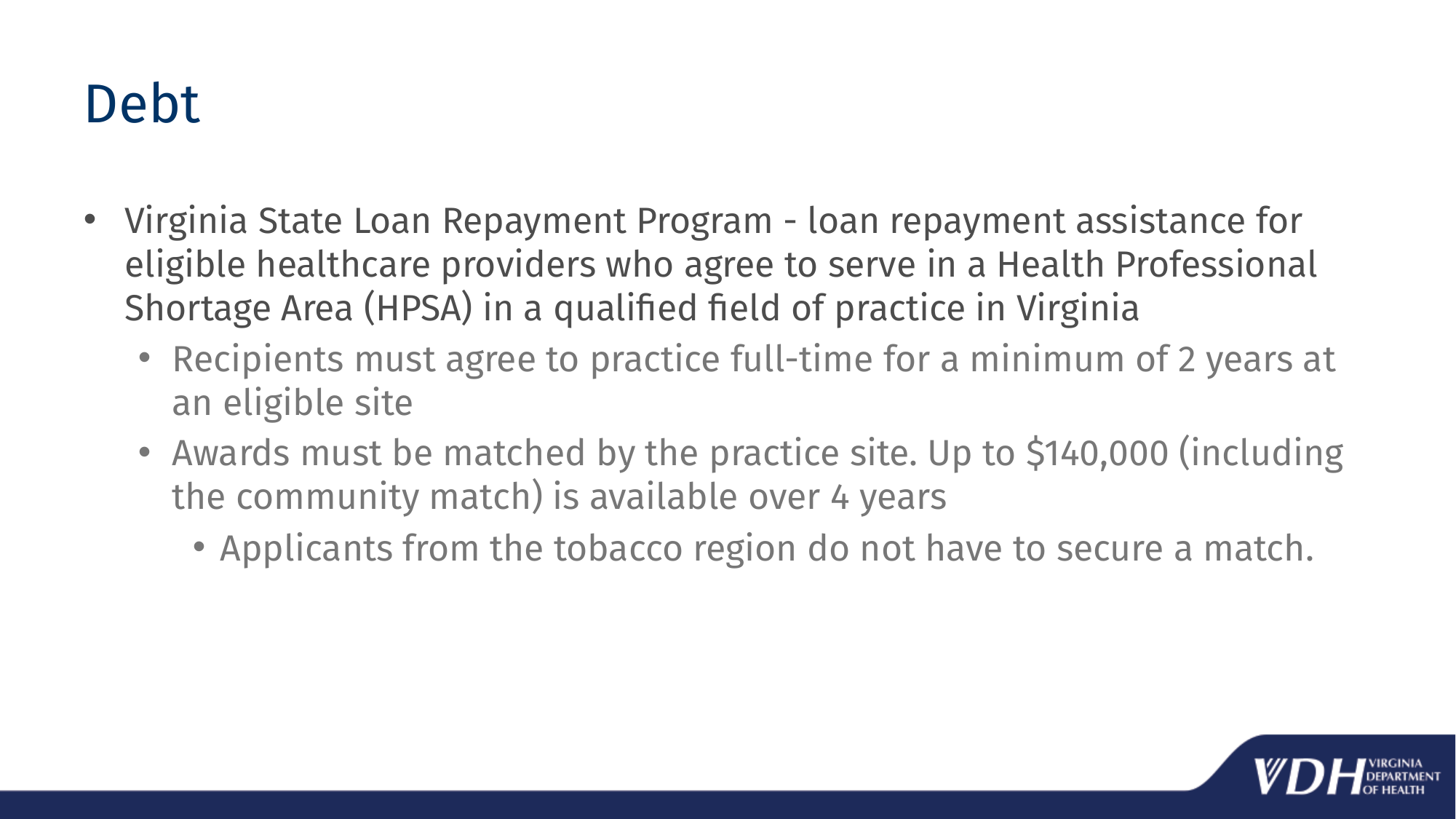

# Debt
Virginia State Loan Repayment Program - loan repayment assistance for eligible healthcare providers who agree to serve in a Health Professional Shortage Area (HPSA) in a qualified field of practice in Virginia
Recipients must agree to practice full-time for a minimum of 2 years at an eligible site
Awards must be matched by the practice site. Up to $140,000 (including the community match) is available over 4 years
Applicants from the tobacco region do not have to secure a match.